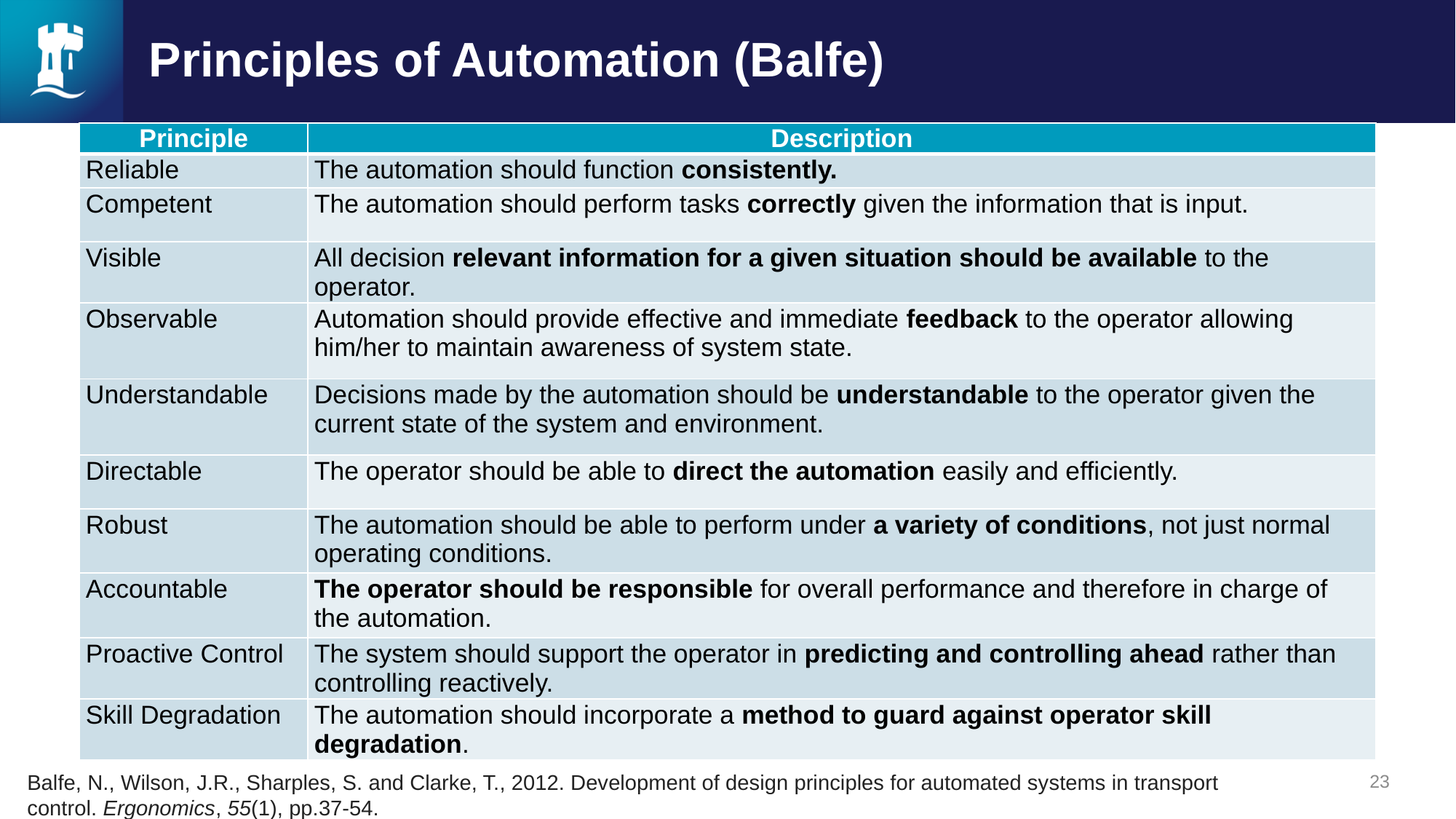

# Principles of Automation (Balfe)
| Principle | Description |
| --- | --- |
| Reliable | The automation should function consistently. |
| Competent | The automation should perform tasks correctly given the information that is input. |
| Visible | All decision relevant information for a given situation should be available to the operator. |
| Observable | Automation should provide effective and immediate feedback to the operator allowing him/her to maintain awareness of system state. |
| Understandable | Decisions made by the automation should be understandable to the operator given the current state of the system and environment. |
| Directable | The operator should be able to direct the automation easily and efficiently. |
| Robust | The automation should be able to perform under a variety of conditions, not just normal operating conditions. |
| Accountable | The operator should be responsible for overall performance and therefore in charge of the automation. |
| Proactive Control | The system should support the operator in predicting and controlling ahead rather than controlling reactively. |
| Skill Degradation | The automation should incorporate a method to guard against operator skill degradation. |
23
Balfe, N., Wilson, J.R., Sharples, S. and Clarke, T., 2012. Development of design principles for automated systems in transport control. Ergonomics, 55(1), pp.37-54.